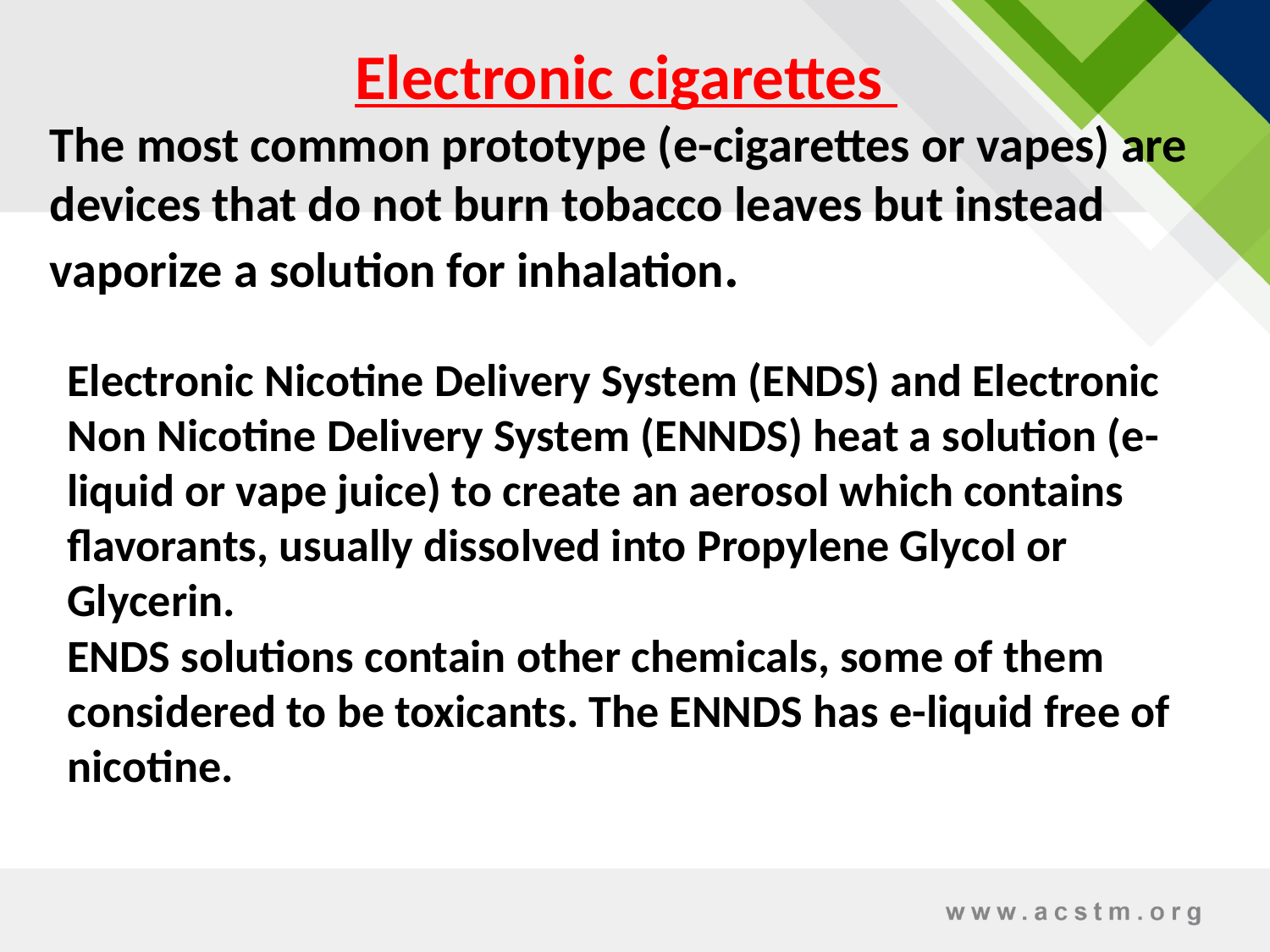

Electronic cigarettes
The most common prototype (e-cigarettes or vapes) are devices that do not burn tobacco leaves but instead vaporize a solution for inhalation.

Electronic Nicotine Delivery System (ENDS) and Electronic Non Nicotine Delivery System (ENNDS) heat a solution (e-liquid or vape juice) to create an aerosol which contains flavorants, usually dissolved into Propylene Glycol or Glycerin.
ENDS solutions contain other chemicals, some of them considered to be toxicants. The ENNDS has e-liquid free of nicotine.